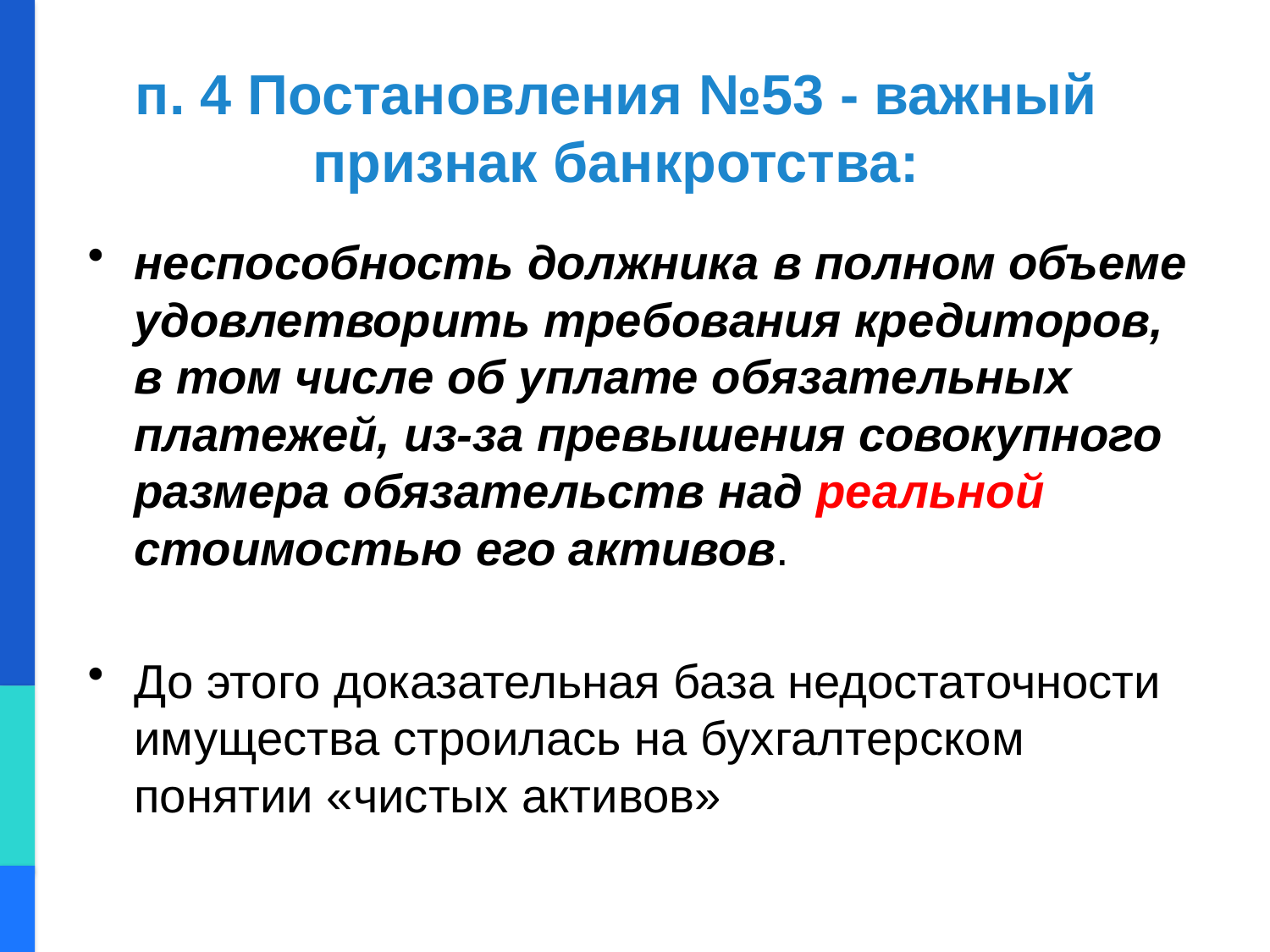

# п. 4 Постановления №53 - важный признак банкротства:
неспособность должника в полном объеме удовлетворить требования кредиторов, в том числе об уплате обязательных платежей, из-за превышения совокупного размера обязательств над реальной стоимостью его активов.

До этого доказательная база недостаточности имущества строилась на бухгалтерском понятии «чистых активов»